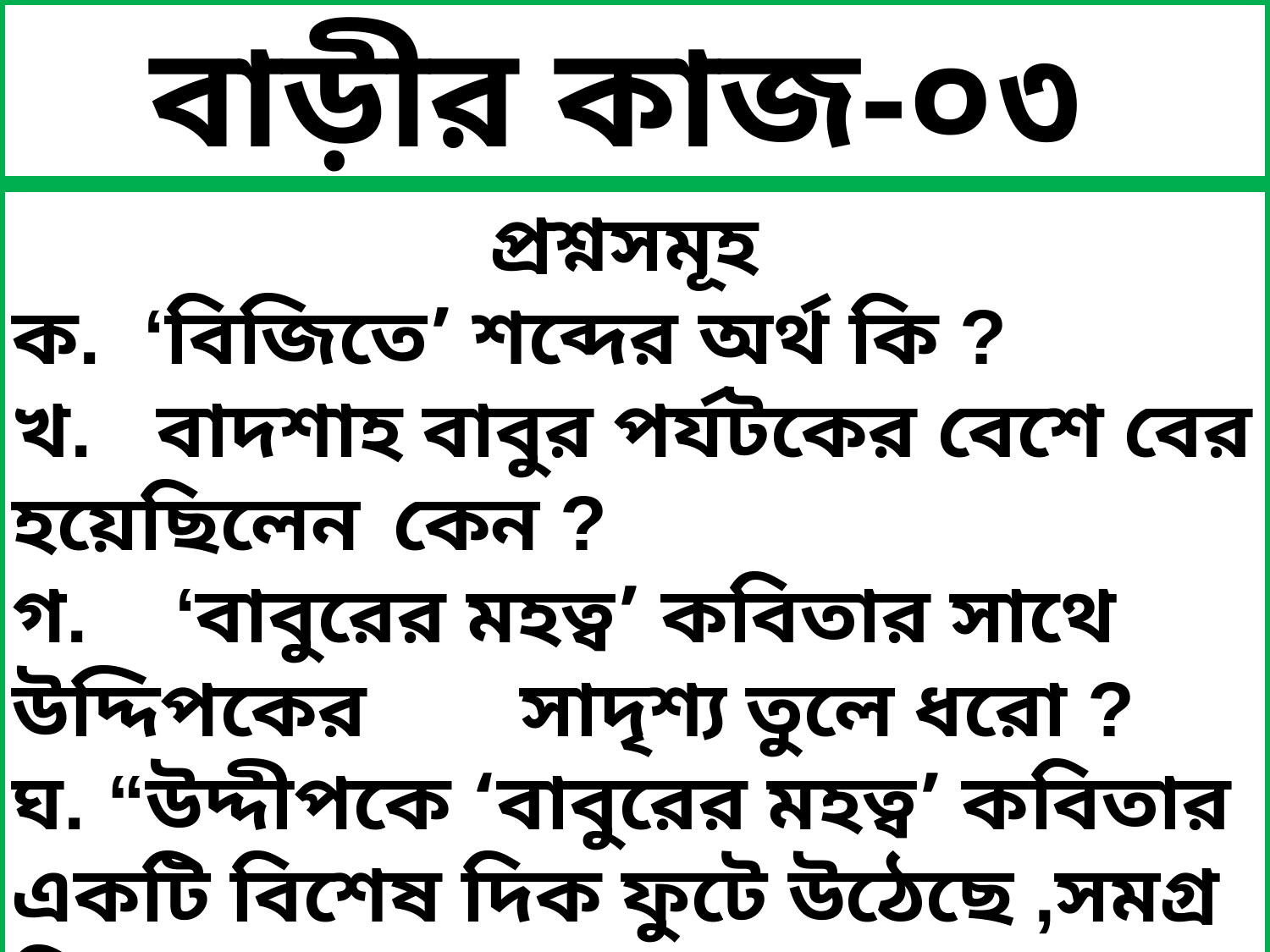

বাড়ীর কাজ-০৩
প্রশ্নসমূহ
ক.  ‘বিজিতে’ শব্দের অর্থ কি ?
খ.   বাদশাহ বাবুর পর্যটকের বেশে বের হয়েছিলেন 	কেন ?
গ.    ‘বাবুরের মহত্ব’ কবিতার সাথে উদ্দিপকের  	সাদৃশ্য তুলে ধরো ?
ঘ. “উদ্দীপকে ‘বাবুরের মহত্ব’ কবিতার একটি বিশেষ দিক ফুটে উঠেছে ,সমগ্র দিক নয়”-মূল্যায়ন করো ।